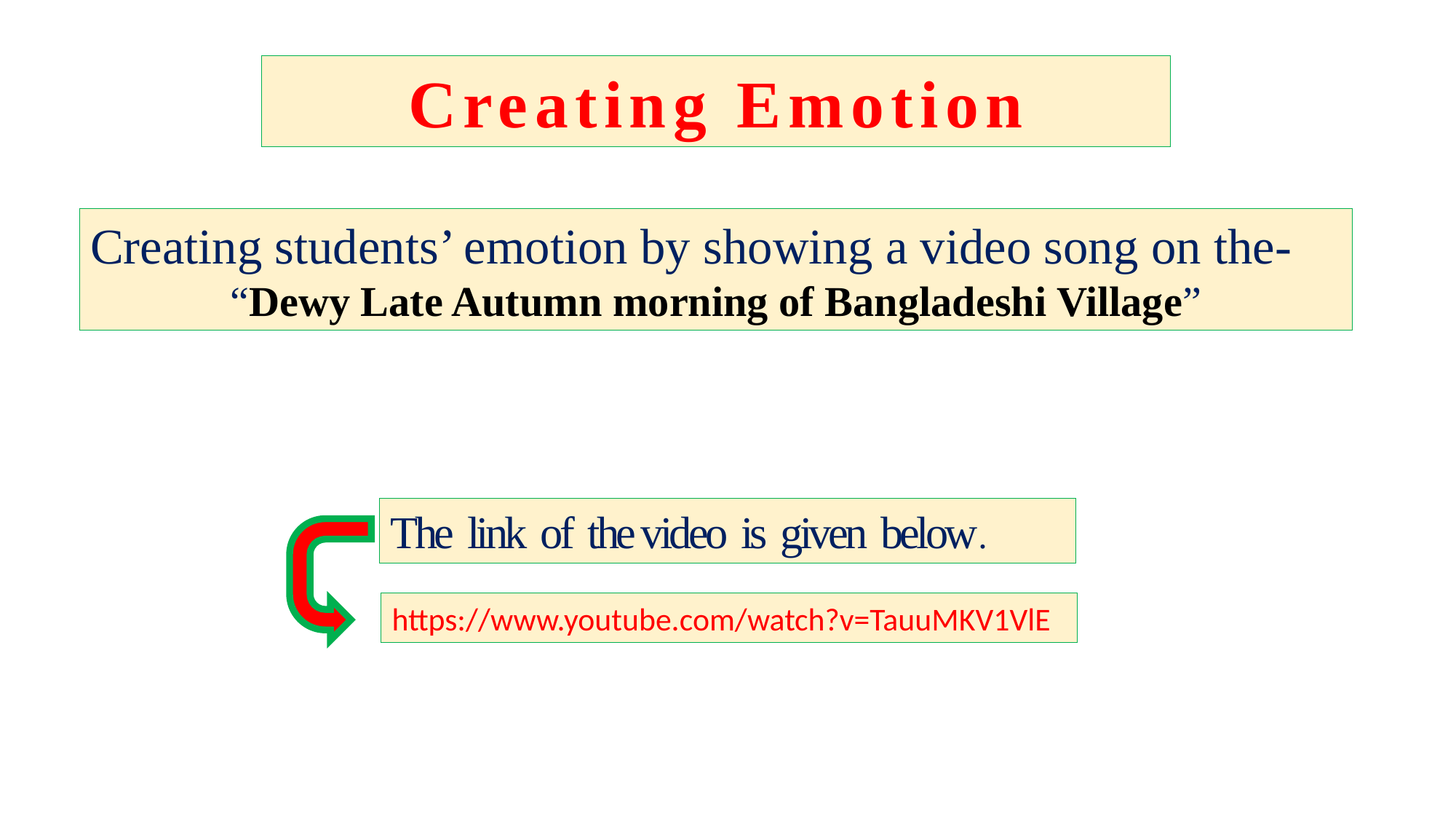

Creating Emotion
Creating students’ emotion by showing a video song on the-
“Dewy Late Autumn morning of Bangladeshi Village”
The  link  of  the video  is  given  below.

https://www.youtube.com/watch?v=TauuMKV1VlE